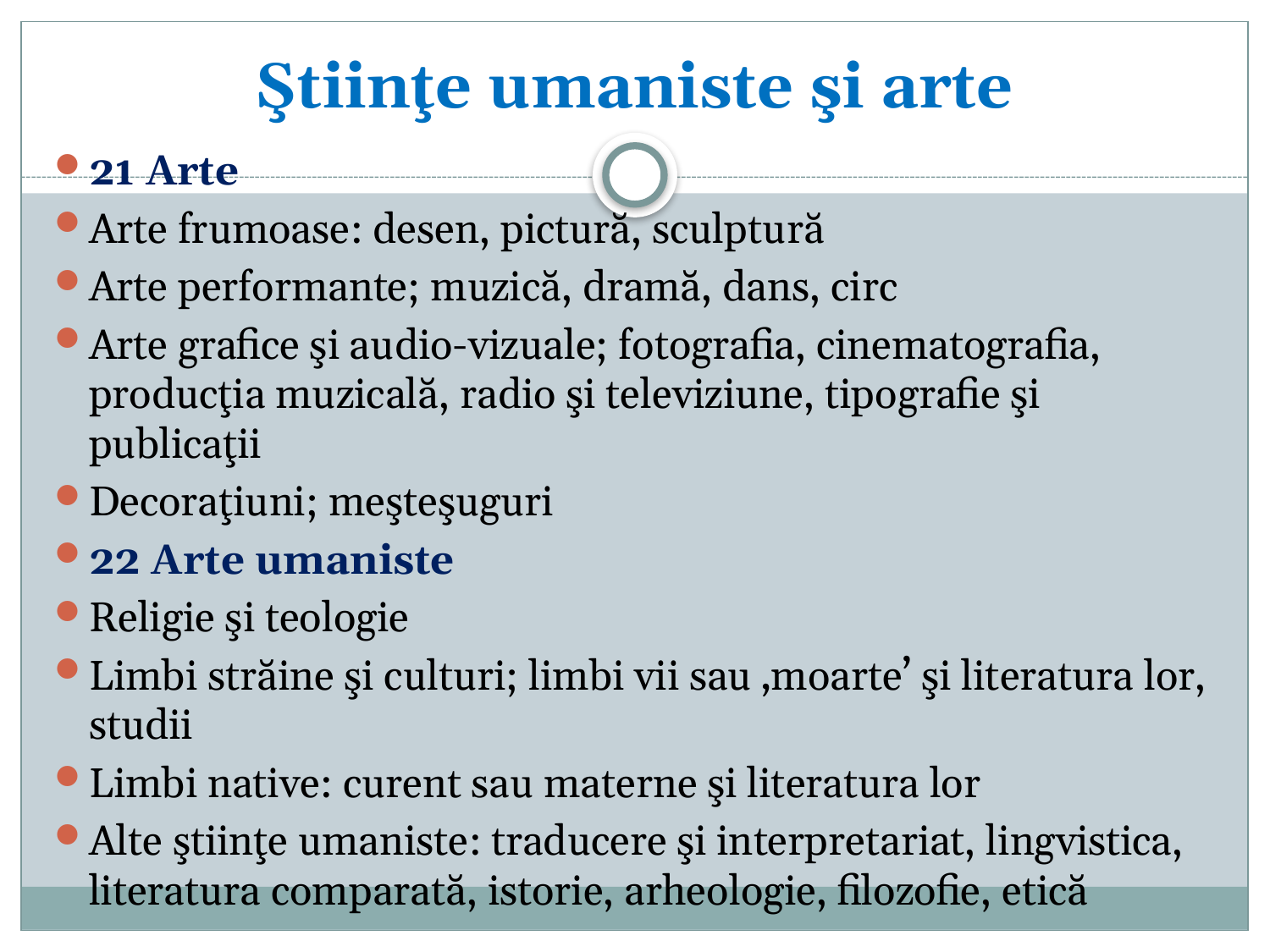

# Ştiinţe umaniste şi arte
21 Arte
Arte frumoase: desen, pictură, sculptură
Arte performante; muzică, dramă, dans, circ
Arte grafice şi audio-vizuale; fotografia, cinematografia, producţia muzicală, radio şi televiziune, tipografie şi publicaţii
Decoraţiuni; meşteşuguri
22 Arte umaniste
Religie şi teologie
Limbi străine şi culturi; limbi vii sau ‚moarte’ şi literatura lor, studii
Limbi native: curent sau materne şi literatura lor
Alte ştiinţe umaniste: traducere şi interpretariat, lingvistica, literatura comparată, istorie, arheologie, filozofie, etică